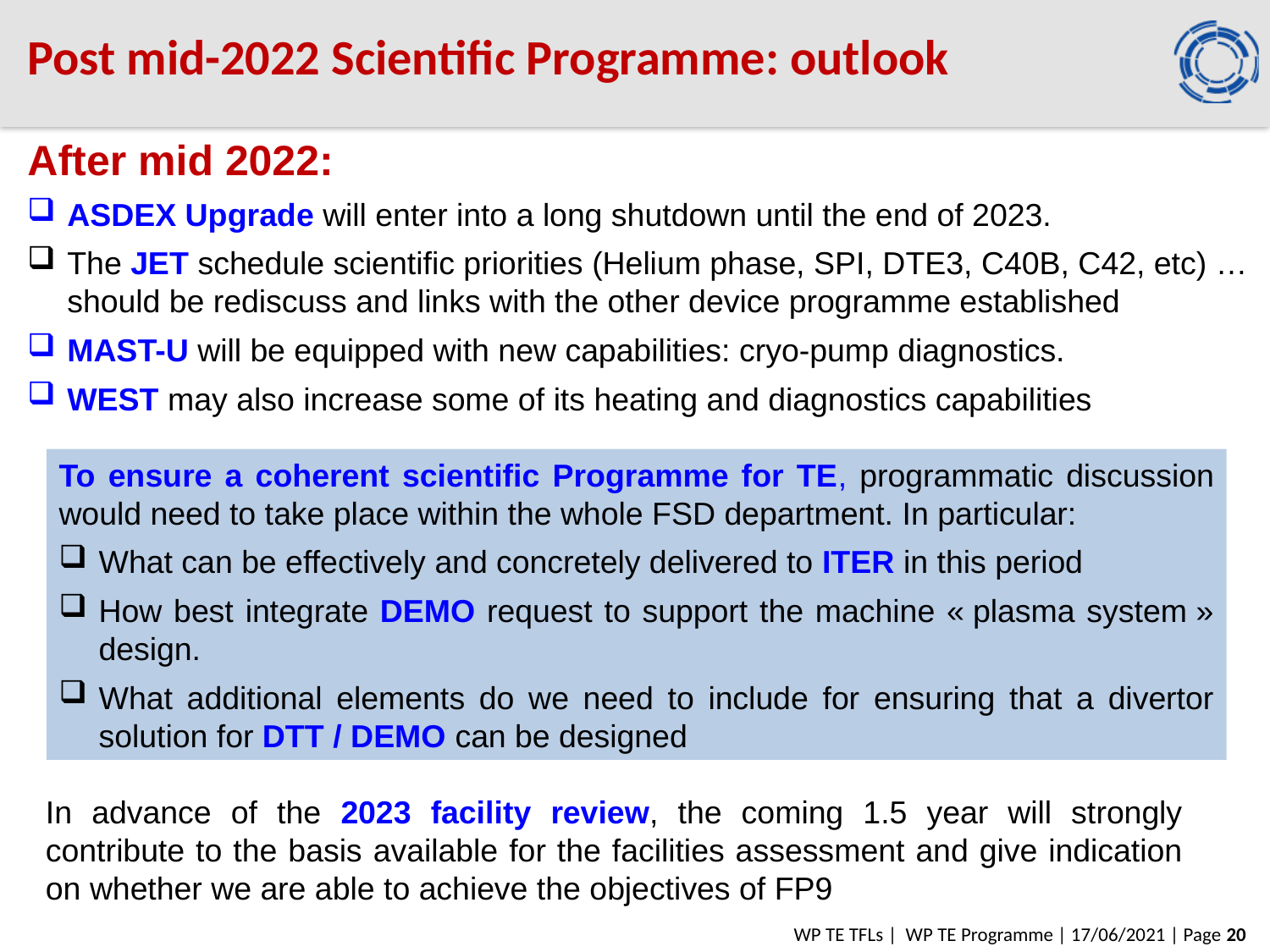

# Post mid-2022 Scientific Programme: outlook
After mid 2022:
ASDEX Upgrade will enter into a long shutdown until the end of 2023.
The JET schedule scientific priorities (Helium phase, SPI, DTE3, C40B, C42, etc) … should be rediscuss and links with the other device programme established
MAST-U will be equipped with new capabilities: cryo-pump diagnostics.
WEST may also increase some of its heating and diagnostics capabilities
To ensure a coherent scientific Programme for TE, programmatic discussion would need to take place within the whole FSD department. In particular:
What can be effectively and concretely delivered to ITER in this period
How best integrate DEMO request to support the machine « plasma system » design.
What additional elements do we need to include for ensuring that a divertor solution for DTT / DEMO can be designed
In advance of the 2023 facility review, the coming 1.5 year will strongly contribute to the basis available for the facilities assessment and give indication on whether we are able to achieve the objectives of FP9